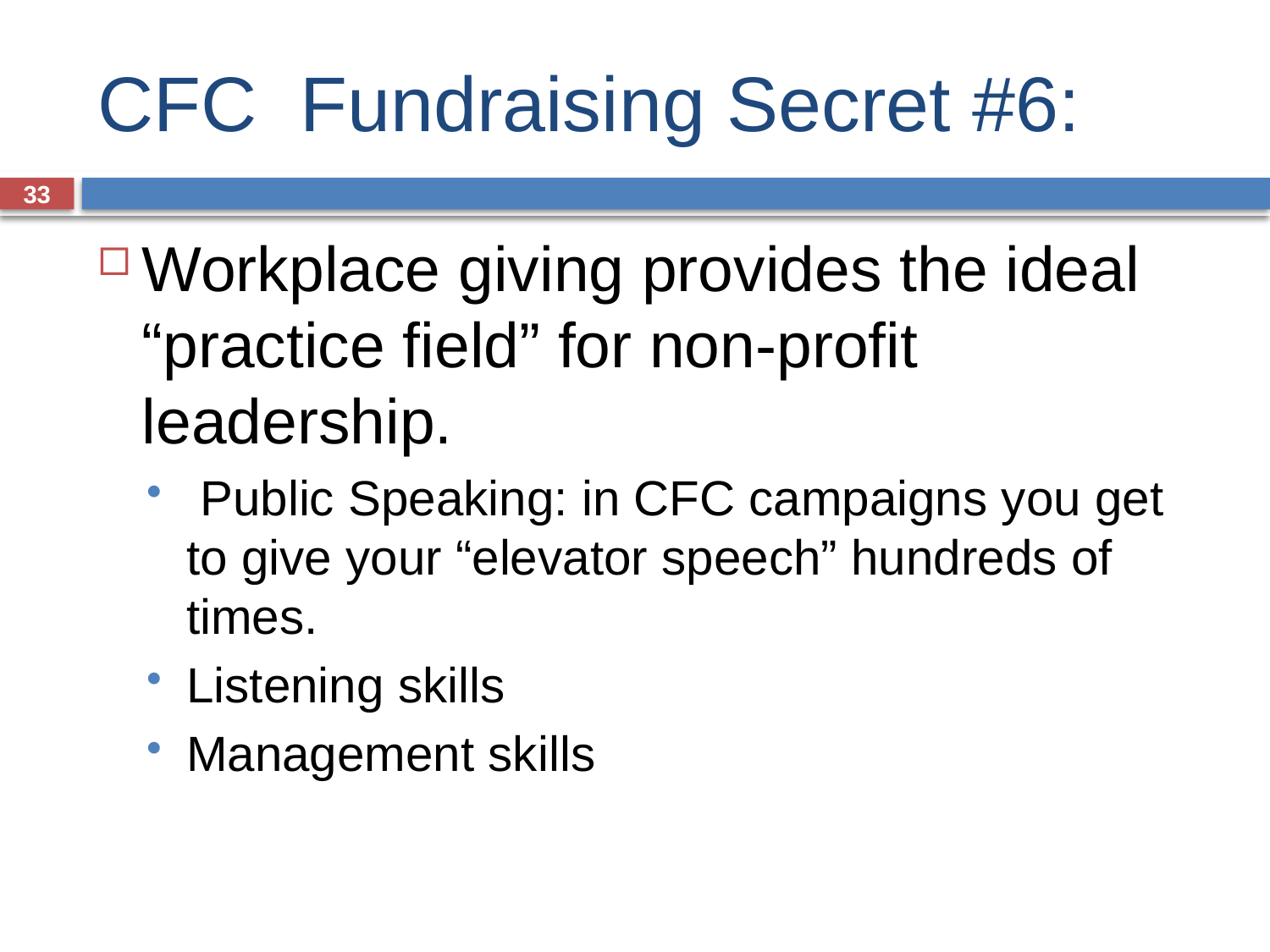

# CFC  Fundraising Secret #6:
33
Workplace giving provides the ideal “practice field” for non-profit leadership.
 Public Speaking: in CFC campaigns you get to give your “elevator speech” hundreds of times.
Listening skills
Management skills